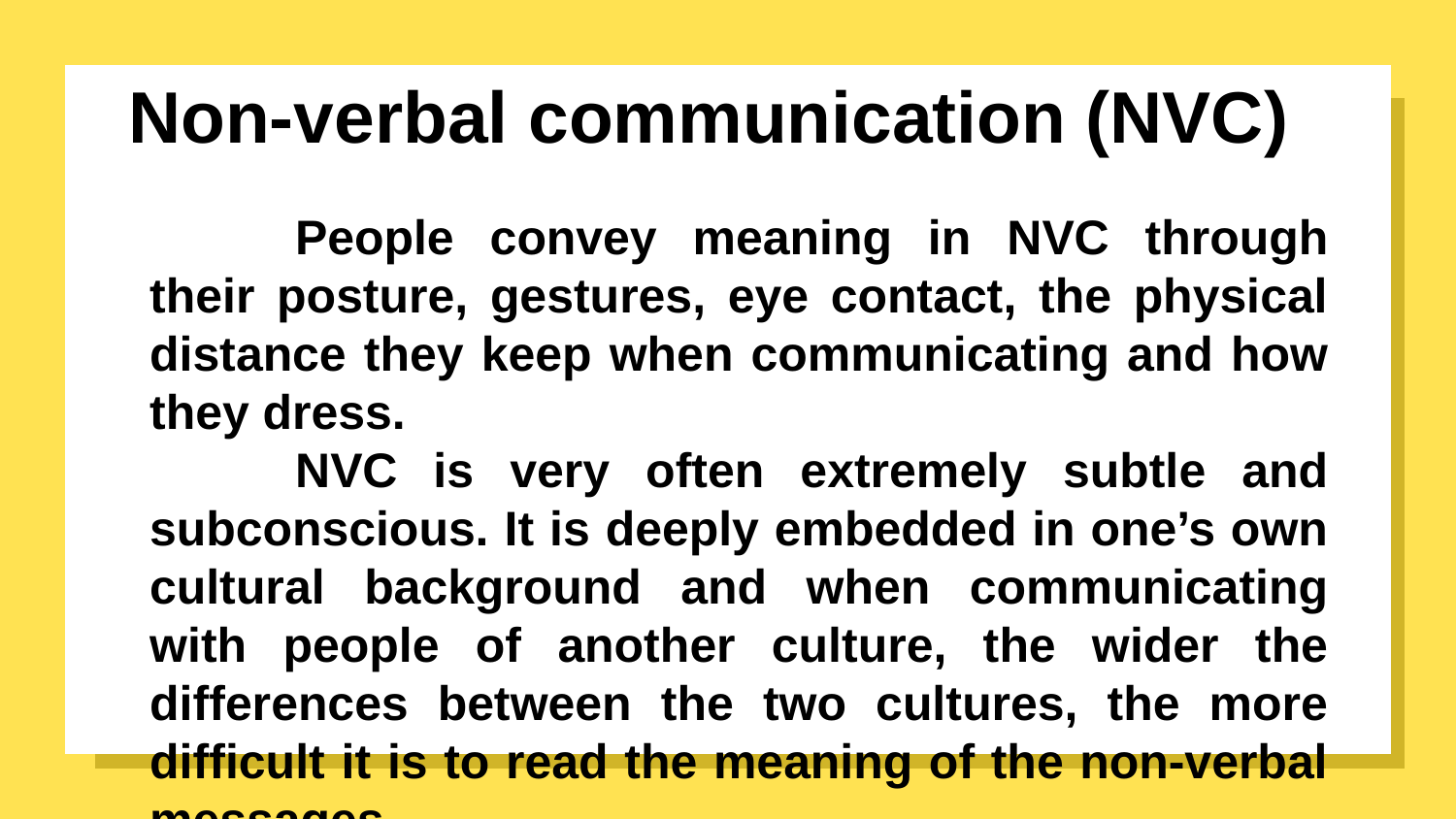

# Non-verbal communication (NVC)
	People convey meaning in NVC through their posture, gestures, eye contact, the physical distance they keep when communicating and how they dress.
	NVC is very often extremely subtle and subconscious. It is deeply embedded in one’s own cultural background and when communicating with people of another culture, the wider the differences between the two cultures, the more difficult it is to read the meaning of the non-verbal messages.